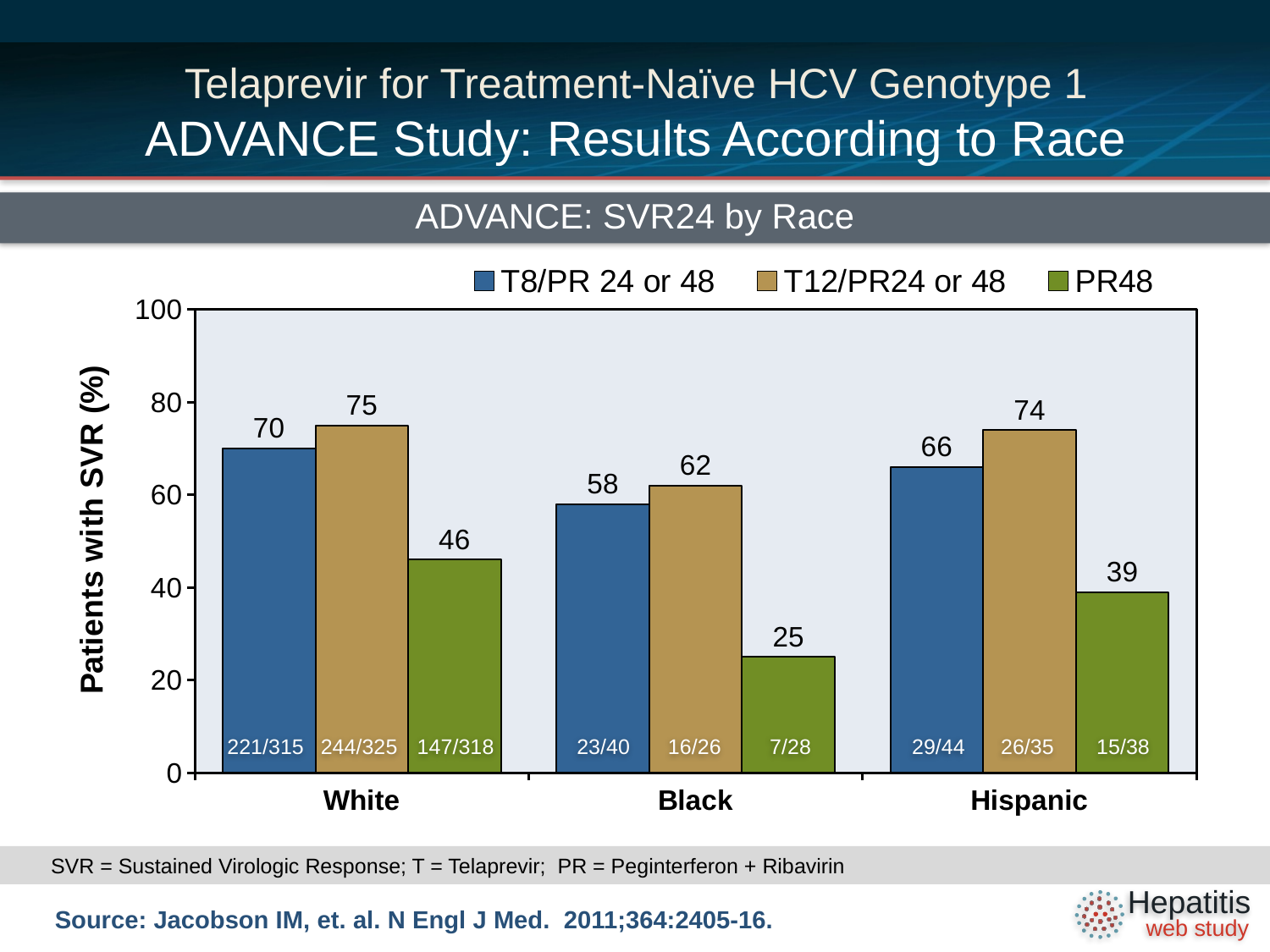

# Telaprevir for Treatment-Naïve HCV Genotype 1 ADVANCE Study: Results According to Race
ADVANCE: SVR24 by Race

### Chart

| Category | T8/PR 24 or 48 |  |  |
|---|---|---|---|
| White | 70.0 | 75.0 | 46.0 |
| Black | 58.0 | 62.0 | 25.0 |
| Hispanic | 66.0 | 74.0 | 39.0 |
221/315
244/325
147/318
23/40
16/26
7/28
29/44
26/35
15/38
SVR = Sustained Virologic Response; T = Telaprevir;  PR = Peginterferon + Ribavirin
Source: Jacobson IM, et. al. N Engl J Med.  2011;364:2405-16.